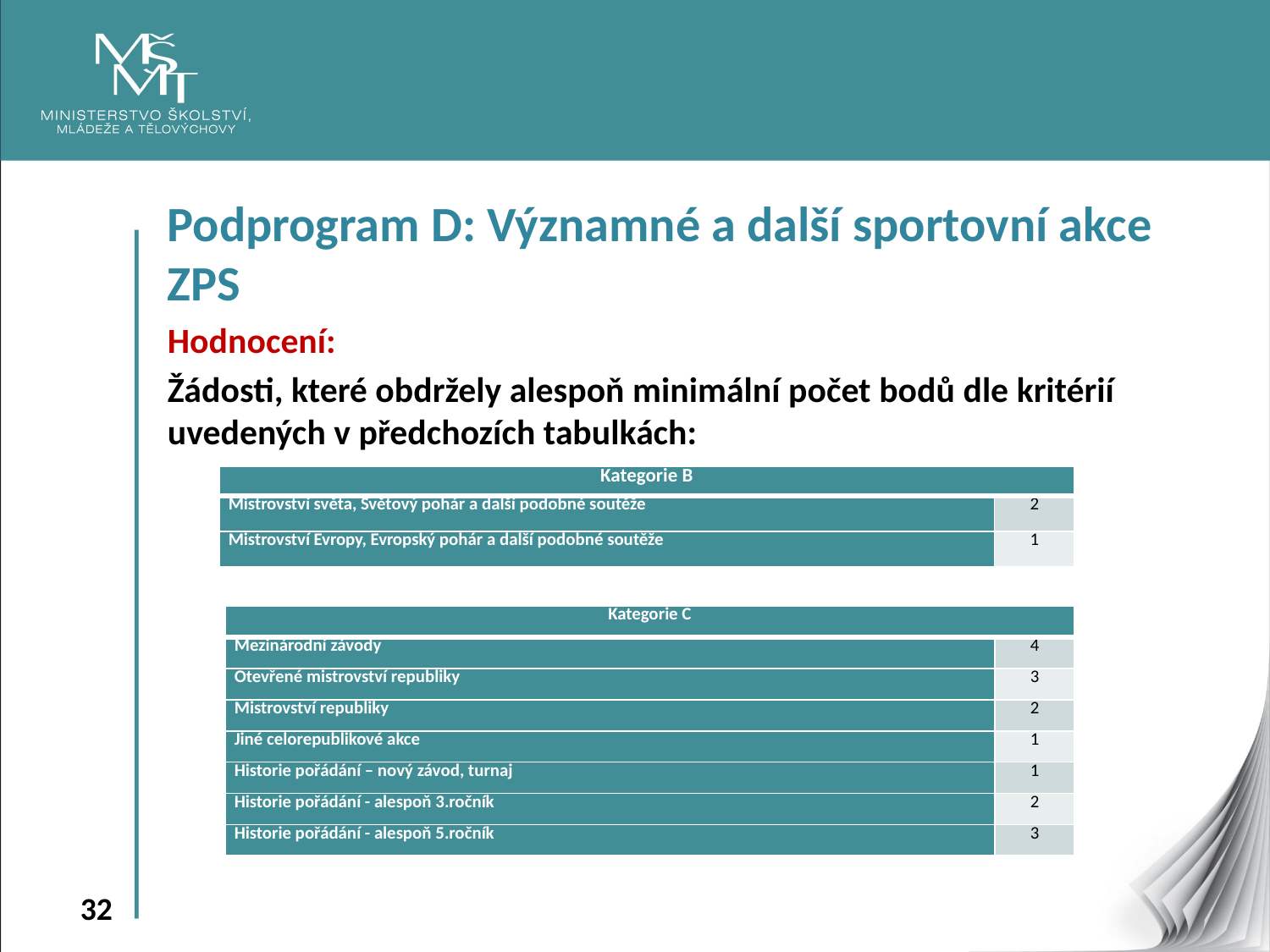

Podprogram D: Významné a další sportovní akce ZPS
Hodnocení:
Žádosti, které obdržely alespoň minimální počet bodů dle kritérií uvedených v předchozích tabulkách:

| Kategorie B |  |
| --- | --- |
| Mistrovství světa, Světový pohár a další podobné soutěže | 2 |
| Mistrovství Evropy, Evropský pohár a další podobné soutěže | 1 |
| Kategorie C |  |
| --- | --- |
| Mezinárodní závody | 4 |
| Otevřené mistrovství republiky | 3 |
| Mistrovství republiky | 2 |
| Jiné celorepublikové akce | 1 |
| Historie pořádání – nový závod, turnaj | 1 |
| Historie pořádání - alespoň 3.ročník | 2 |
| Historie pořádání - alespoň 5.ročník | 3 |